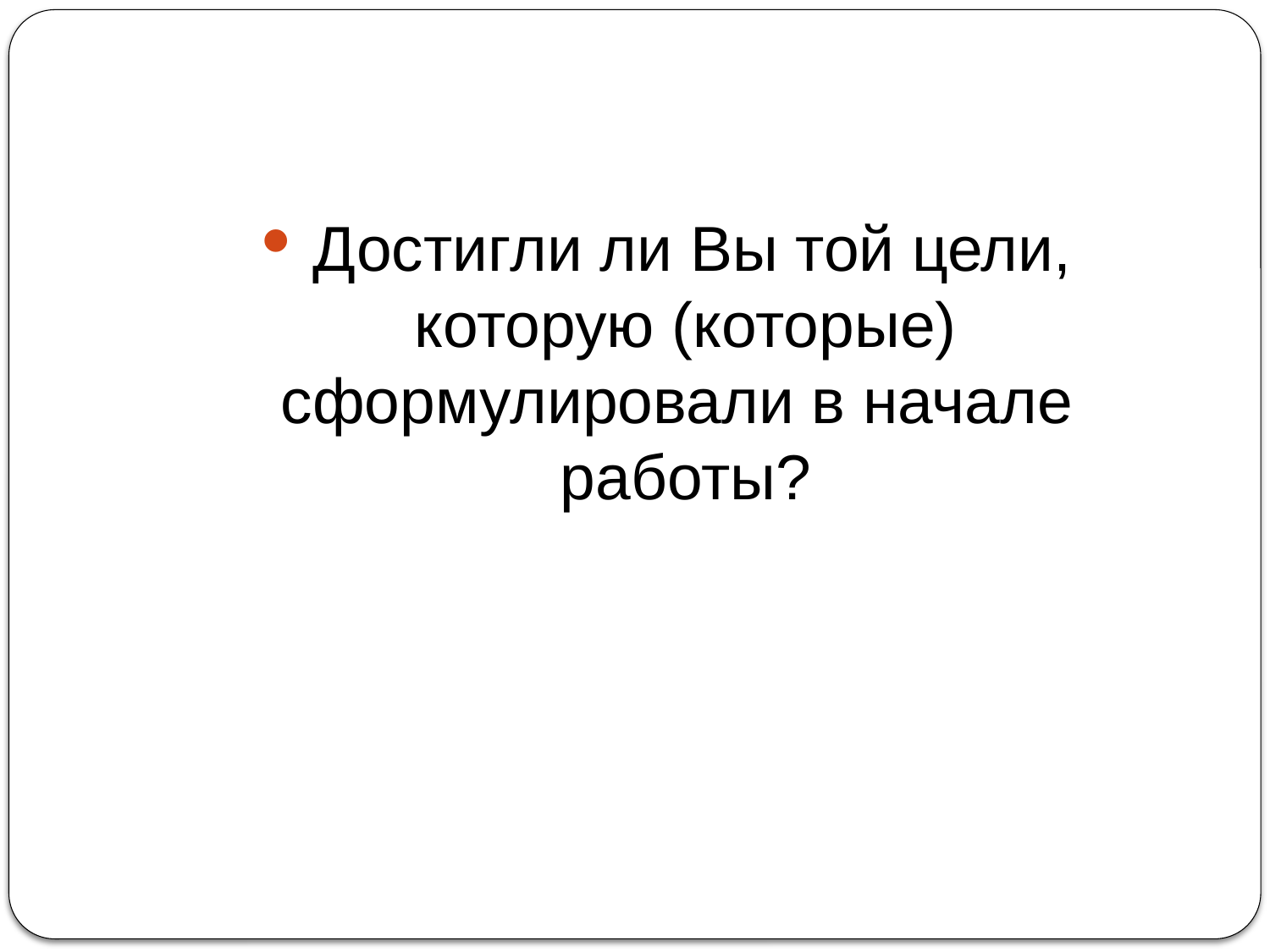

#
 Достигли ли Вы той цели, которую (которые) сформулировали в начале  работы?